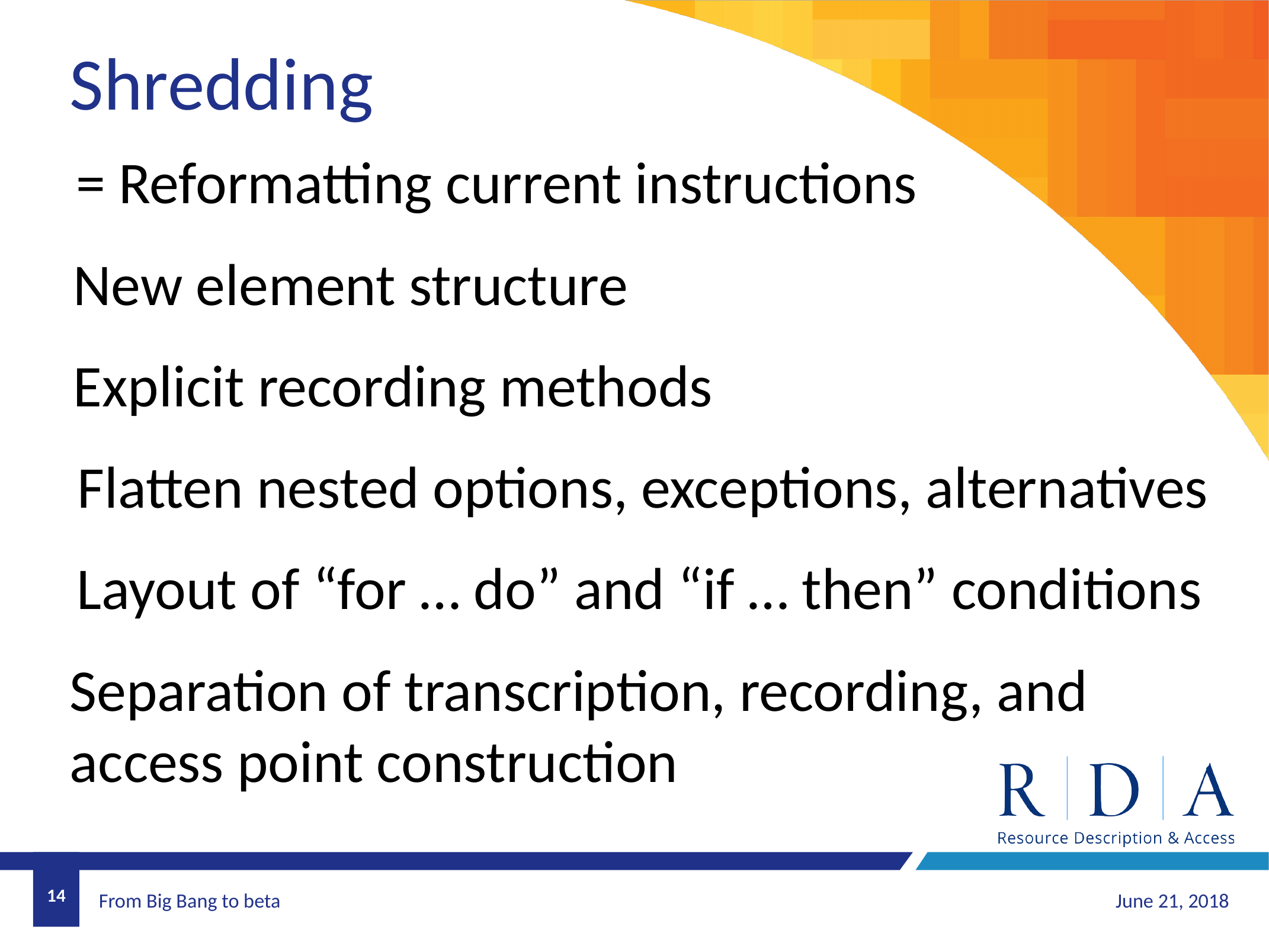

Shredding
= Reformatting current instructions
New element structure
Explicit recording methods
Flatten nested options, exceptions, alternatives
Layout of “for … do” and “if … then” conditions
Separation of transcription, recording, and access point construction
14
June 21, 2018